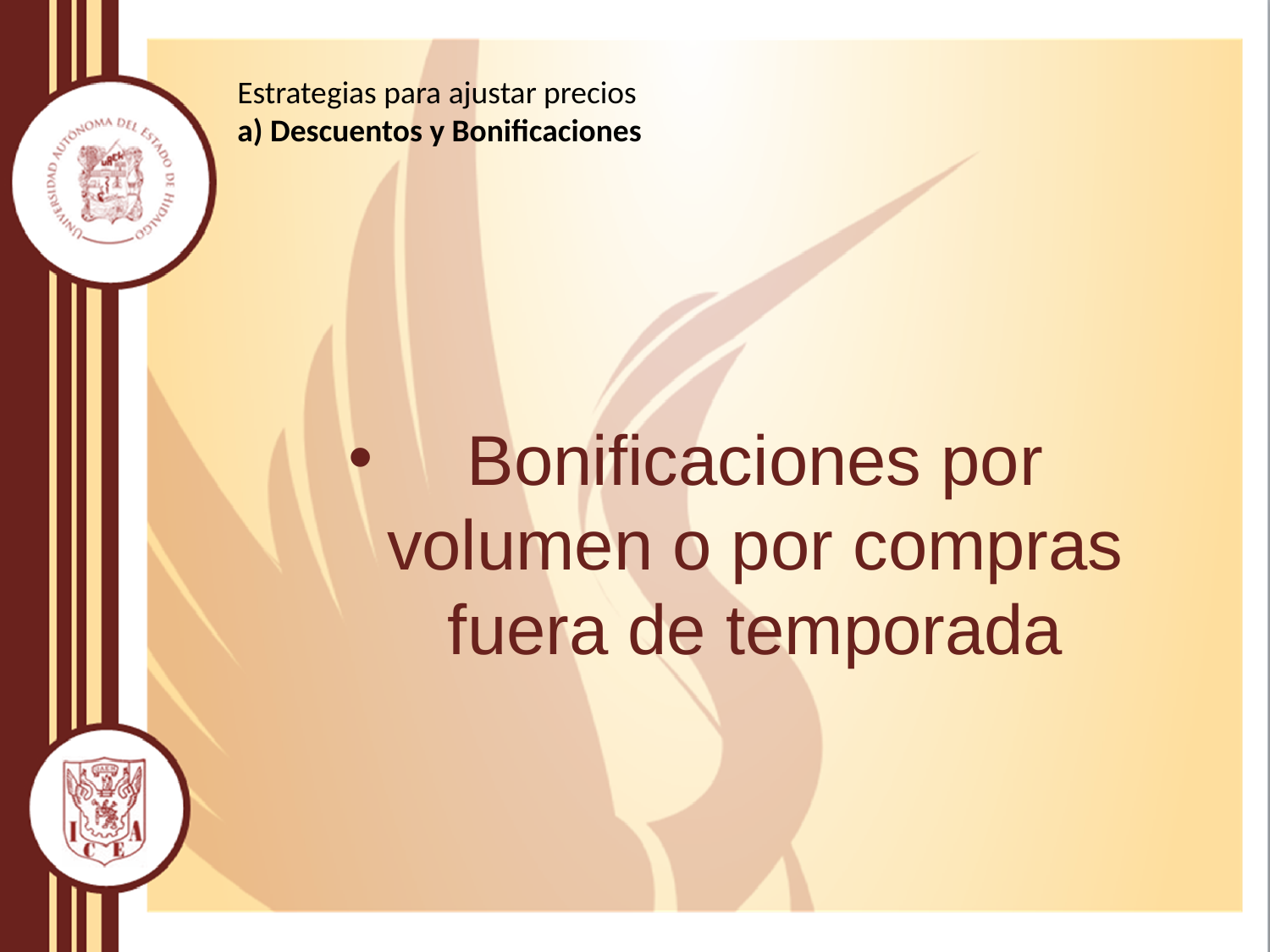

Estrategias para ajustar precios
a) Descuentos y Bonificaciones
Bonificaciones por volumen o por compras fuera de temporada